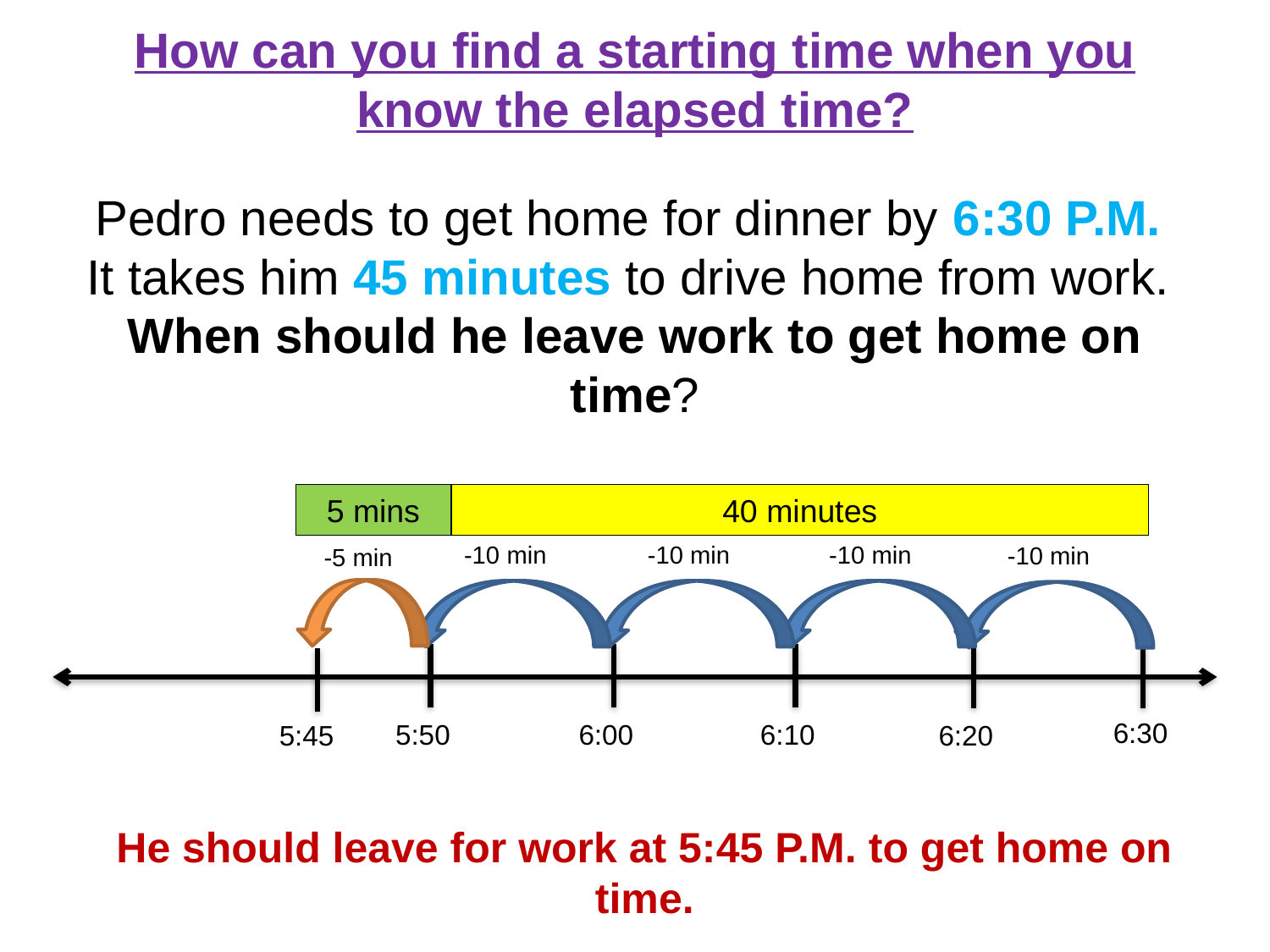

# How can you find a starting time when you know the elapsed time?
Pedro needs to get home for dinner by 6:30 P.M.  It takes him 45 minutes to drive home from work.  When should he leave work to get home on time?
5 mins
40 minutes
-10 min
-10 min
-10 min
-10 min
-5 min

6:30
5:50
6:00
6:10
5:45
6:20
He should leave for work at 5:45 P.M. to get home on time.